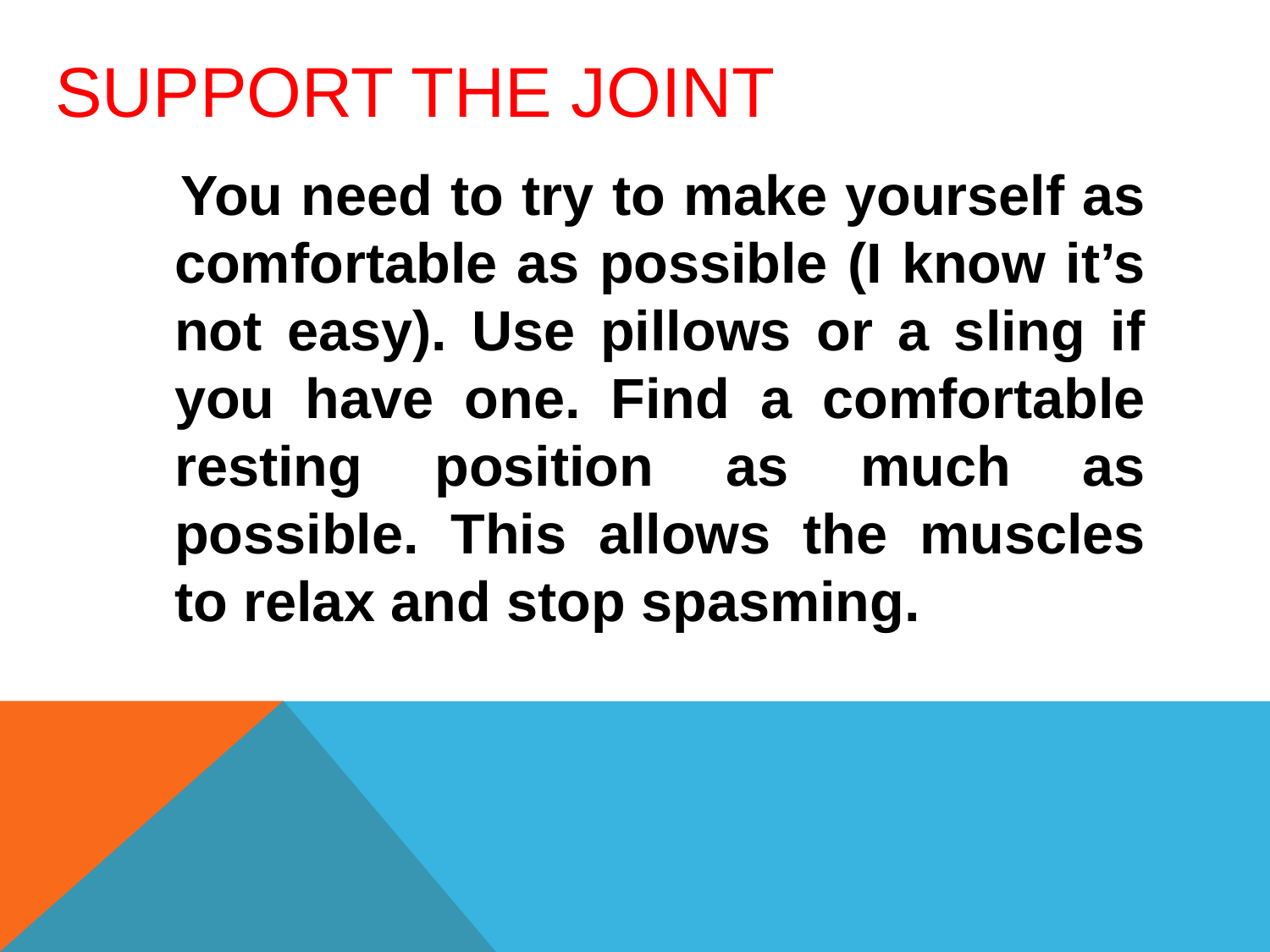

# Support the joint
   You need to try to make yourself as comfortable as possible (I know it’s not easy). Use pillows or a sling if you have one. Find a comfortable resting position as much as possible. This allows the muscles to relax and stop spasming.